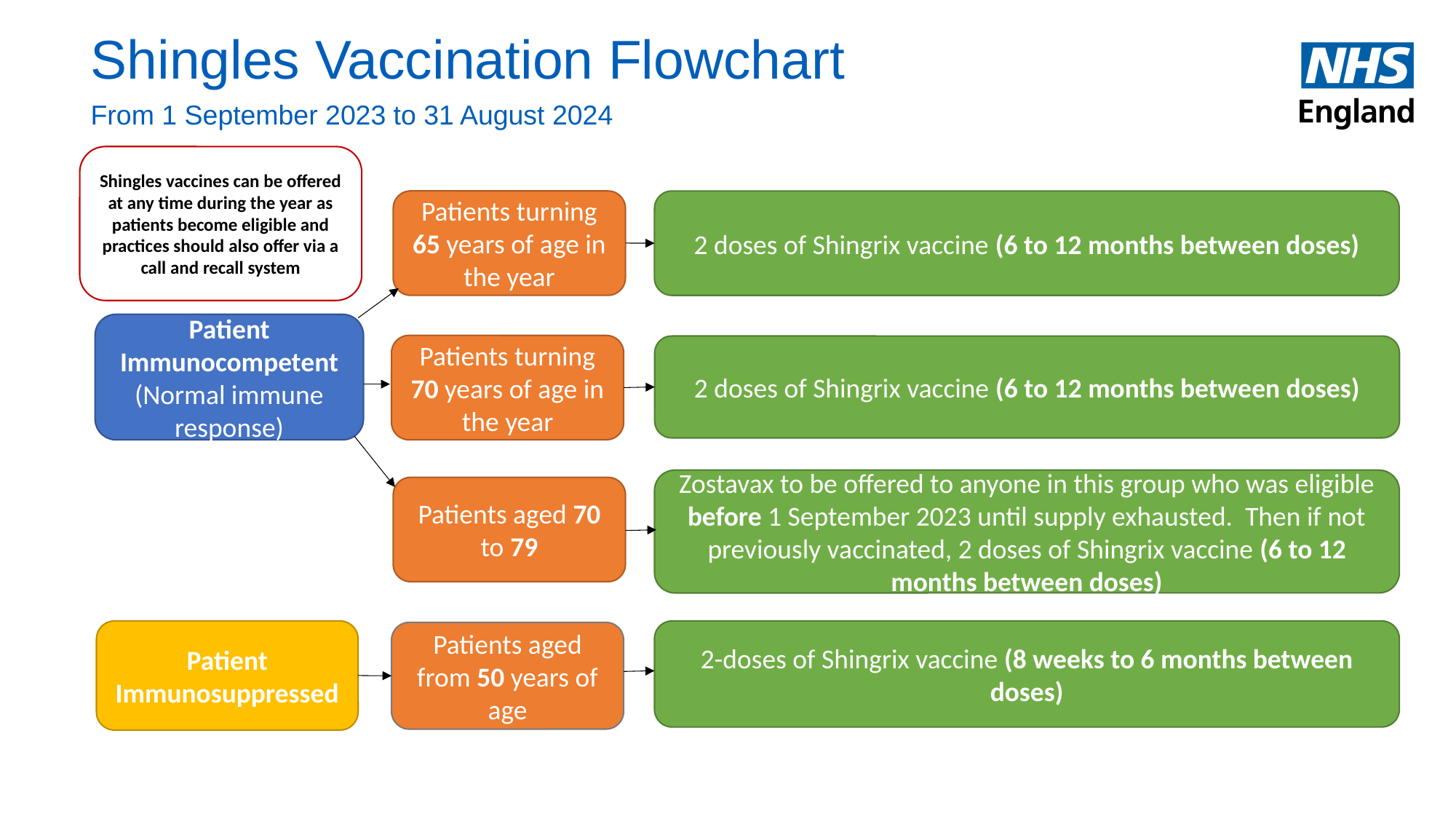

# Shingles Vaccination Flowchart
From 1 September 2023 to 31 August 2024
Shingles vaccines can be offered at any time during the year as patients become eligible and practices should also offer via a call and recall system
Patients turning 65 years of age in the year
2 doses of Shingrix vaccine (6 to 12 months between doses)
Patient Immunocompetent (Normal immune response)
Patients turning 70 years of age in the year
2 doses of Shingrix vaccine (6 to 12 months between doses)
Zostavax to be offered to anyone in this group who was eligible before 1 September 2023 until supply exhausted.  Then if not previously vaccinated, 2 doses of Shingrix vaccine (6 to 12 months between doses)
Patients aged 70 to 79
Patient Immunosuppressed
2-doses of Shingrix vaccine (8 weeks to 6 months between doses)
Patients aged from 50 years of age